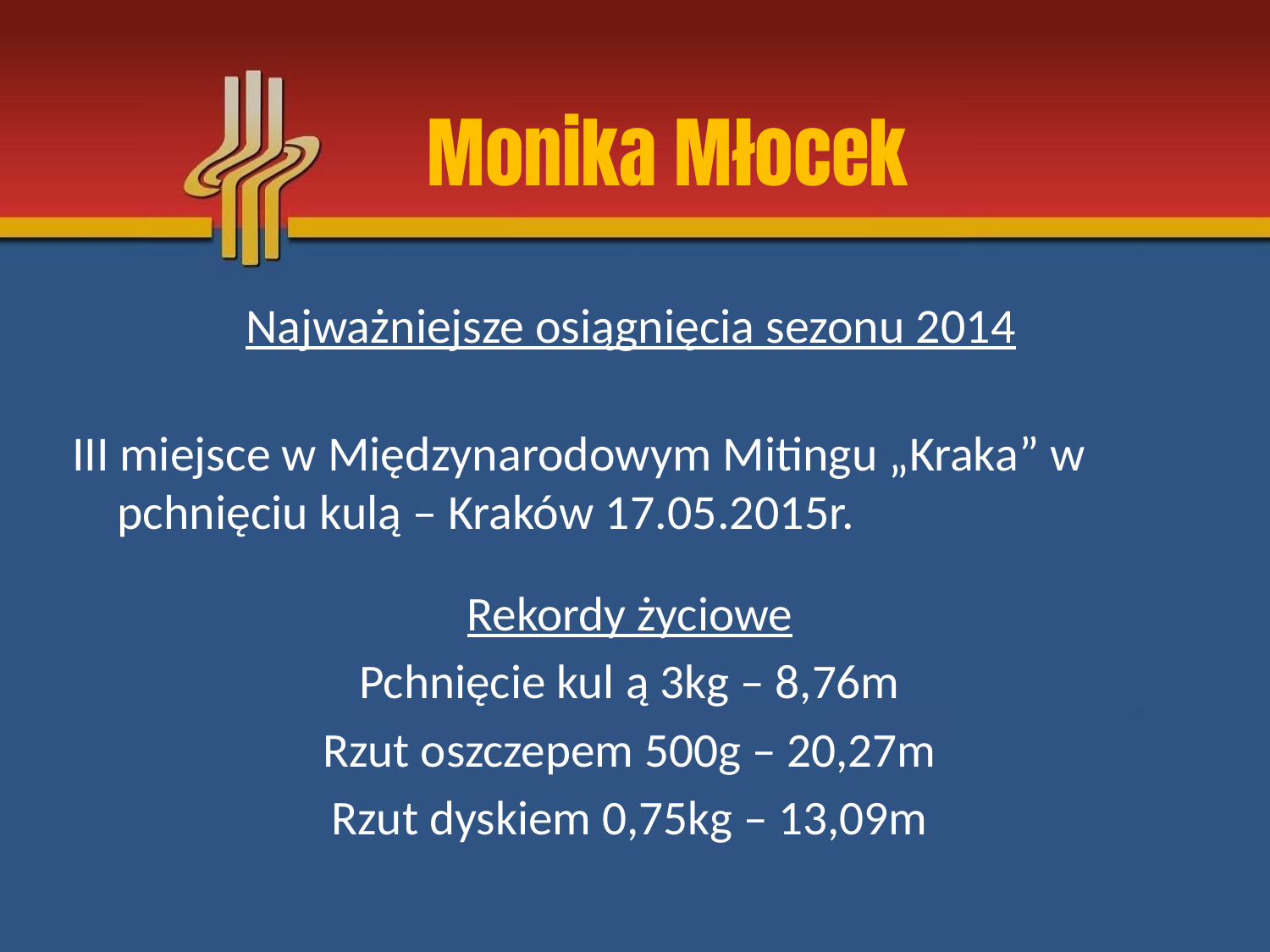

# Monika Młocek
Najważniejsze osiągnięcia sezonu 2014
III miejsce w Międzynarodowym Mitingu „Kraka” w pchnięciu kulą – Kraków 17.05.2015r.
Rekordy życiowe
Pchnięcie kul ą 3kg – 8,76m
Rzut oszczepem 500g – 20,27m
Rzut dyskiem 0,75kg – 13,09m